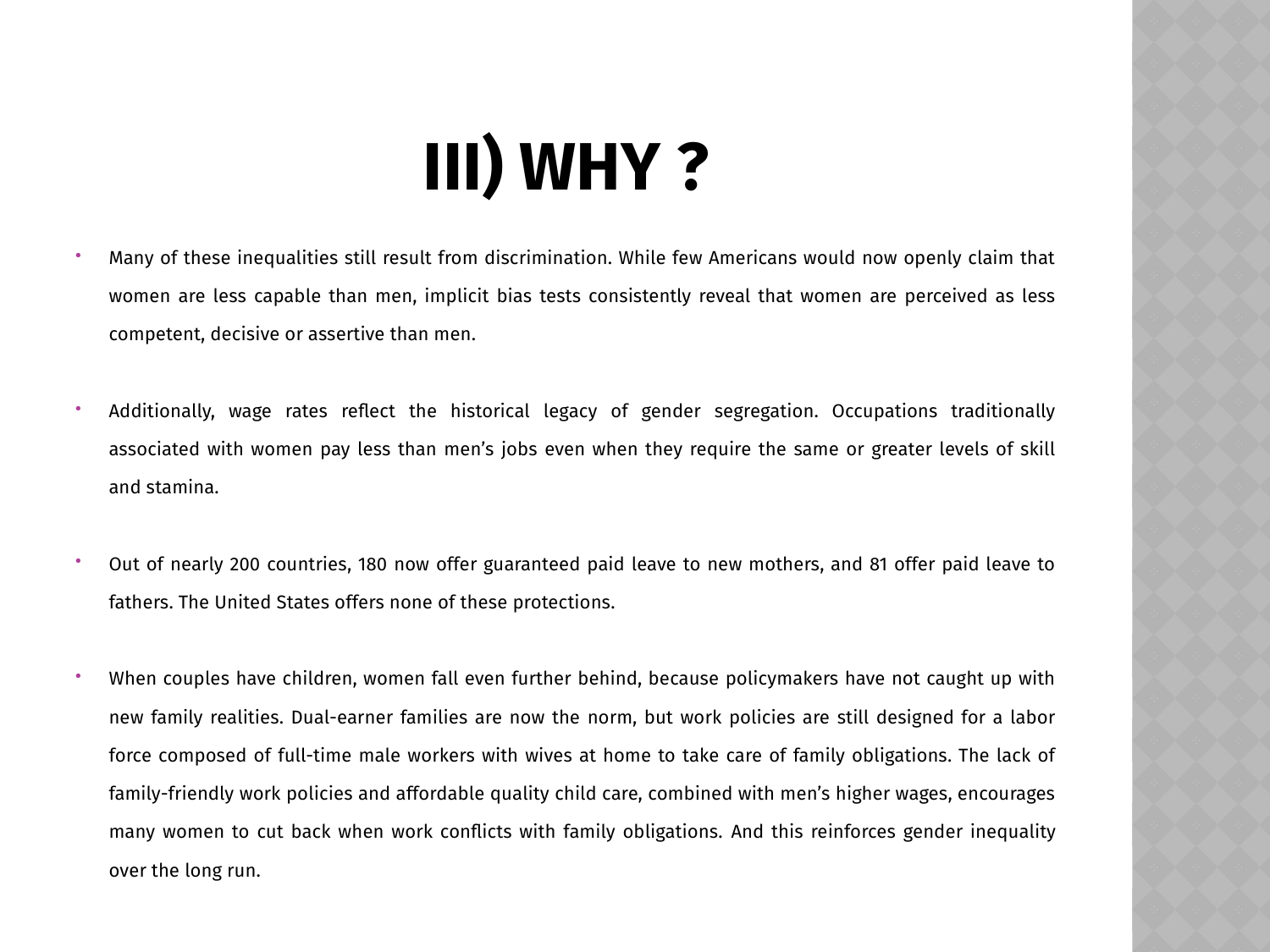

# Iii) Why ?
Many of these inequalities still result from discrimination. While few Americans would now openly claim that women are less capable than men, implicit bias tests consistently reveal that women are perceived as less competent, decisive or assertive than men.

Additionally, wage rates reflect the historical legacy of gender segregation. Occupations traditionally associated with women pay less than men’s jobs even when they require the same or greater levels of skill and stamina.

Out of nearly 200 countries, 180 now offer guaranteed paid leave to new mothers, and 81 offer paid leave to fathers. The United States offers none of these protections.

When couples have children, women fall even further behind, because policymakers have not caught up with new family realities. Dual-earner families are now the norm, but work policies are still designed for a labor force composed of full-time male workers with wives at home to take care of family obligations. The lack of family-friendly work policies and affordable quality child care, combined with men’s higher wages, encourages many women to cut back when work conflicts with family obligations. And this reinforces gender inequality over the long run.